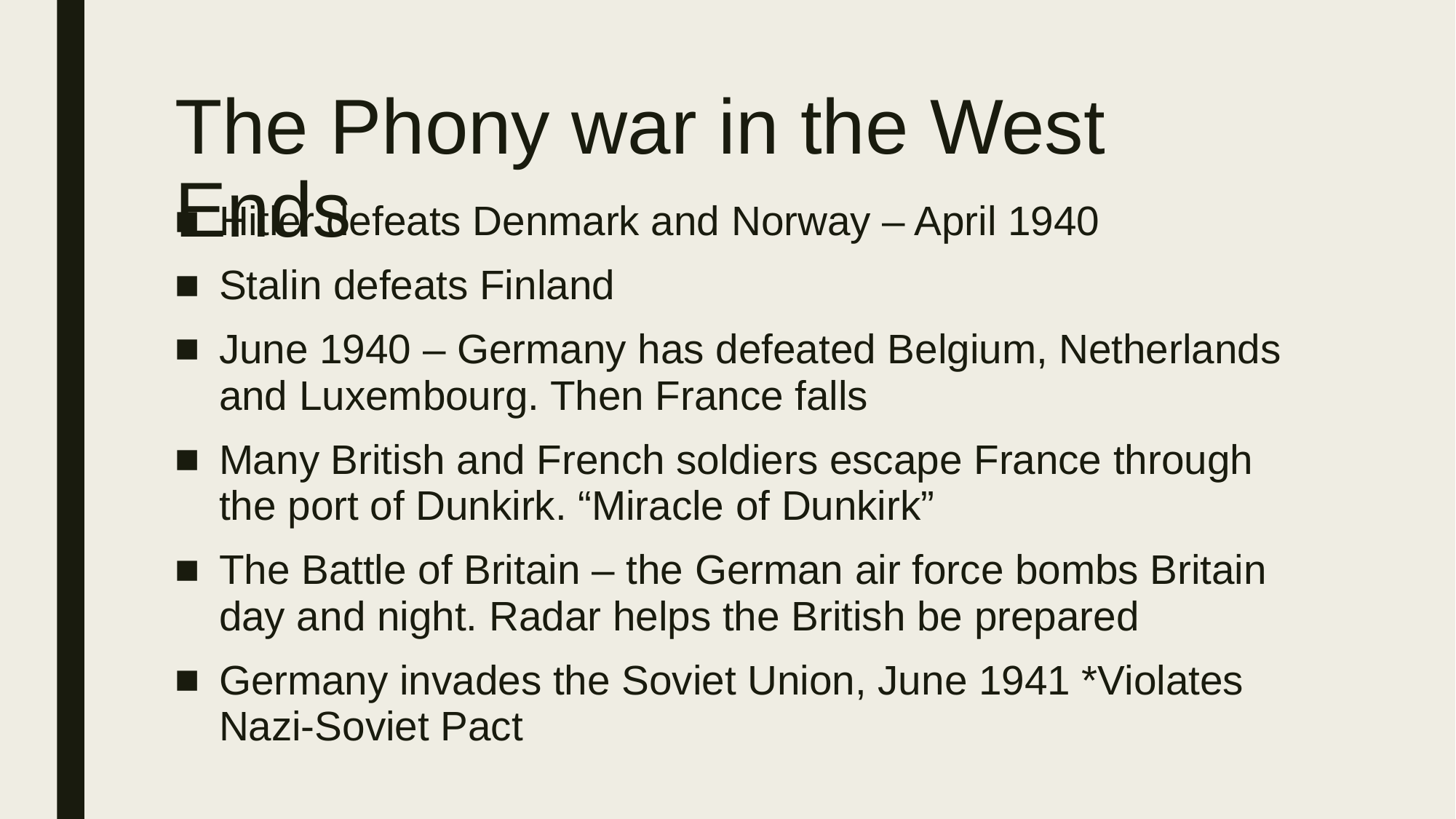

# The Phony war in the West Ends
Hitler defeats Denmark and Norway – April 1940
Stalin defeats Finland
June 1940 – Germany has defeated Belgium, Netherlands and Luxembourg. Then France falls
Many British and French soldiers escape France through the port of Dunkirk. “Miracle of Dunkirk”
The Battle of Britain – the German air force bombs Britain day and night. Radar helps the British be prepared
Germany invades the Soviet Union, June 1941 *Violates Nazi-Soviet Pact